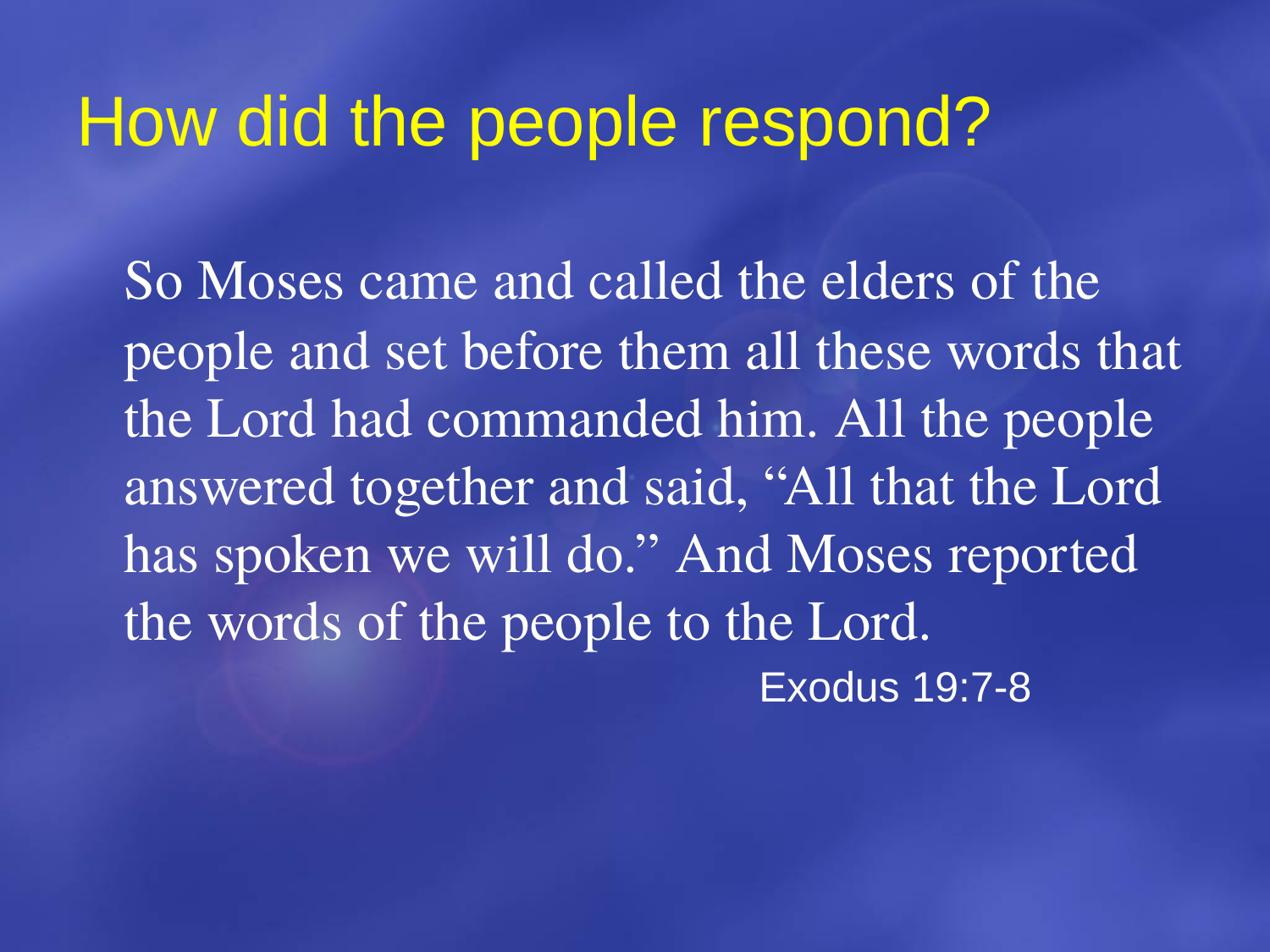

# How did the people respond?
	So Moses came and called the elders of the people and set before them all these words that the Lord had commanded him. All the people answered together and said, “All that the Lord has spoken we will do.” And Moses reported the words of the people to the Lord.
						Exodus 19:7-8